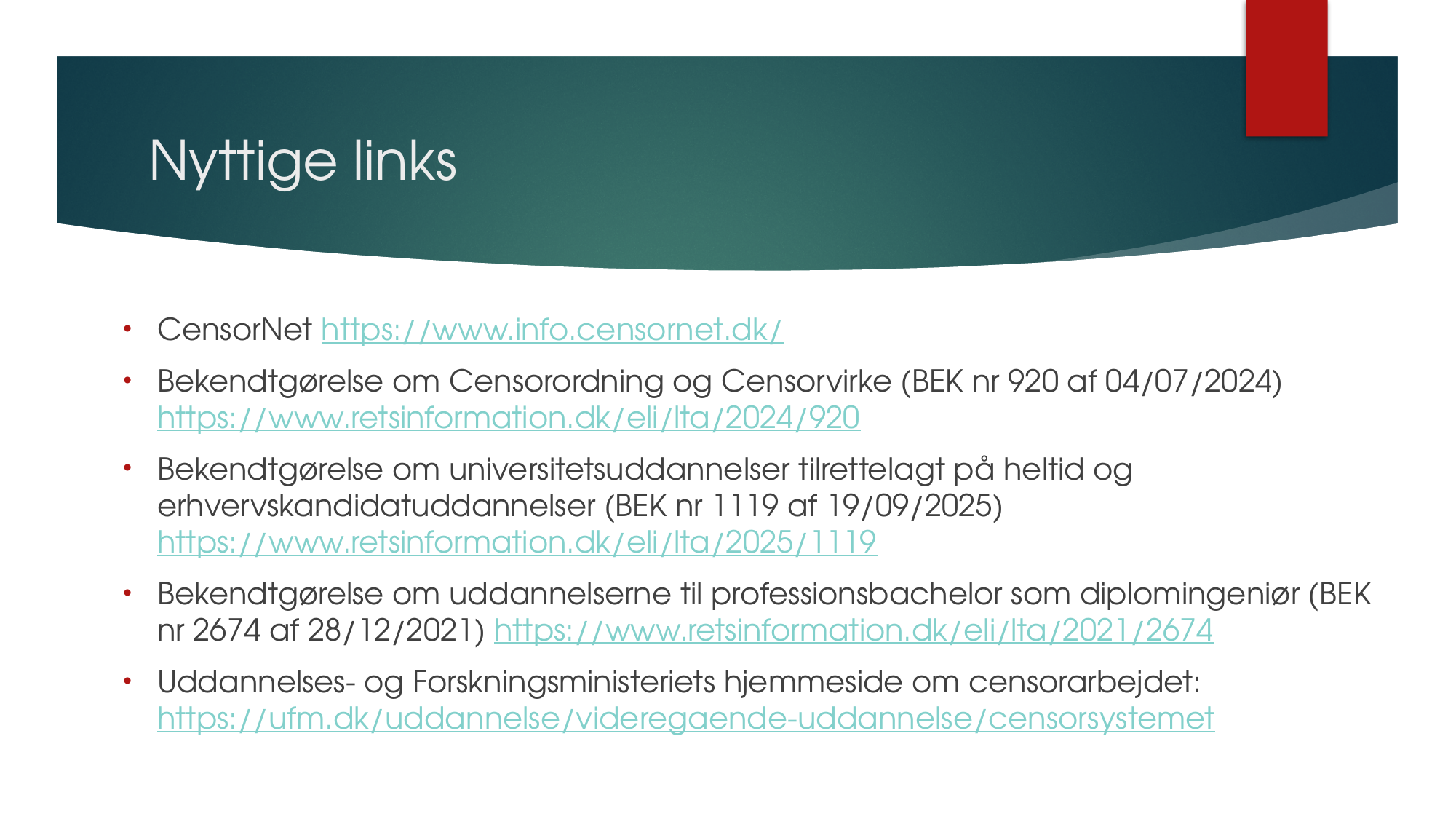

# Nyttige links
CensorNet https://www.info.censornet.dk/
Bekendtgørelse om Censorordning og Censorvirke (BEK nr 920 af 04/07/2024) https://www.retsinformation.dk/eli/lta/2024/920
Bekendtgørelse om universitetsuddannelser tilrettelagt på heltid og erhvervskandidatuddannelser (BEK nr 1119 af 19/09/2025) https://www.retsinformation.dk/eli/lta/2025/1119
Bekendtgørelse om uddannelserne til professionsbachelor som diplomingeniør (BEK nr 2674 af 28/12/2021) https://www.retsinformation.dk/eli/lta/2021/2674
Uddannelses- og Forskningsministeriets hjemmeside om censorarbejdet: https://ufm.dk/uddannelse/videregaende-uddannelse/censorsystemet